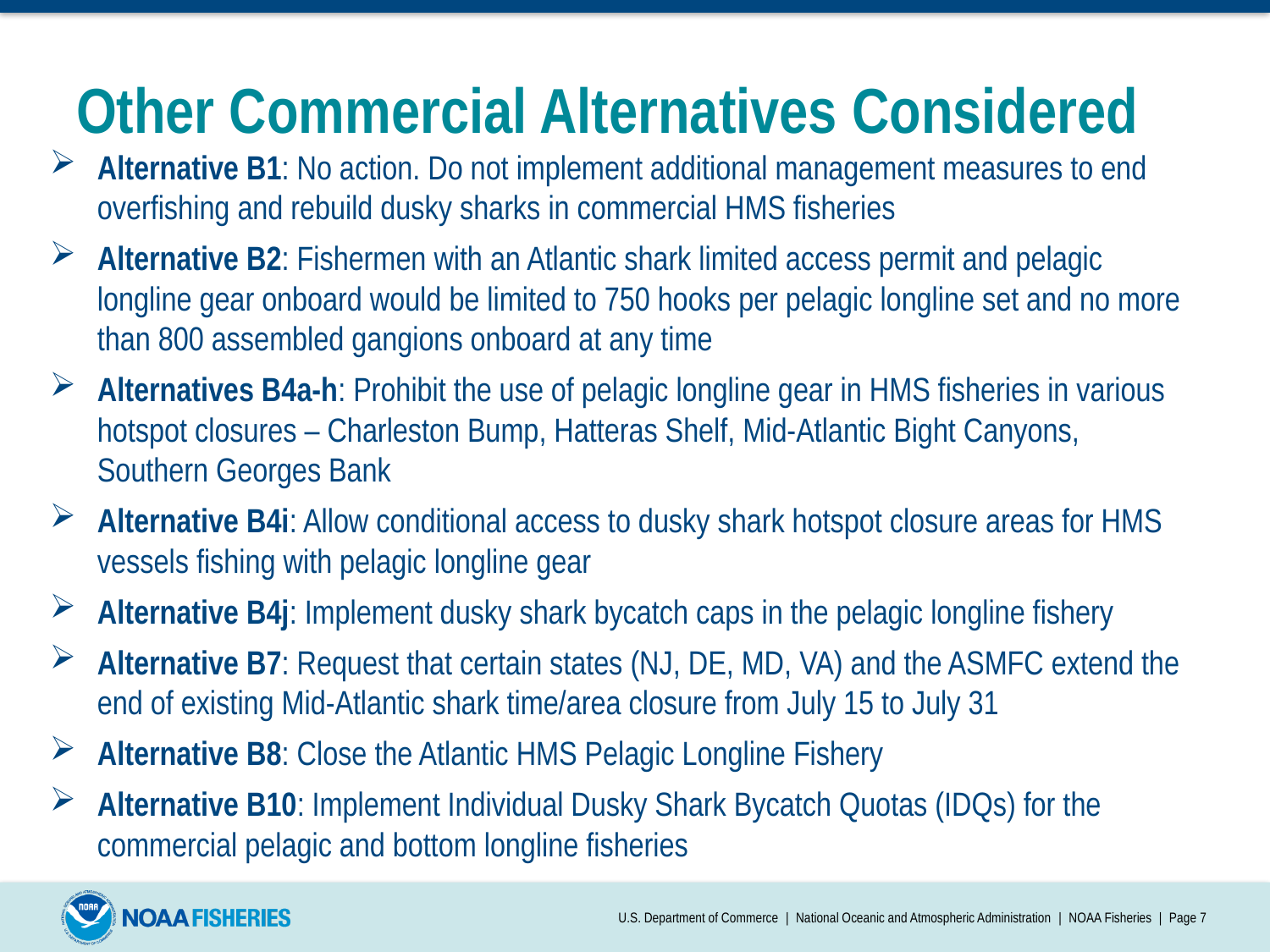

# Other Commercial Alternatives Considered
Alternative B1: No action. Do not implement additional management measures to end overfishing and rebuild dusky sharks in commercial HMS fisheries
Alternative B2: Fishermen with an Atlantic shark limited access permit and pelagic longline gear onboard would be limited to 750 hooks per pelagic longline set and no more than 800 assembled gangions onboard at any time
Alternatives B4a-h: Prohibit the use of pelagic longline gear in HMS fisheries in various hotspot closures – Charleston Bump, Hatteras Shelf, Mid-Atlantic Bight Canyons, Southern Georges Bank
Alternative B4i: Allow conditional access to dusky shark hotspot closure areas for HMS vessels fishing with pelagic longline gear
Alternative B4j: Implement dusky shark bycatch caps in the pelagic longline fishery
Alternative B7: Request that certain states (NJ, DE, MD, VA) and the ASMFC extend the end of existing Mid-Atlantic shark time/area closure from July 15 to July 31
Alternative B8: Close the Atlantic HMS Pelagic Longline Fishery
Alternative B10: Implement Individual Dusky Shark Bycatch Quotas (IDQs) for the commercial pelagic and bottom longline fisheries

U.S. Department of Commerce | National Oceanic and Atmospheric Administration | NOAA Fisheries | Page 7